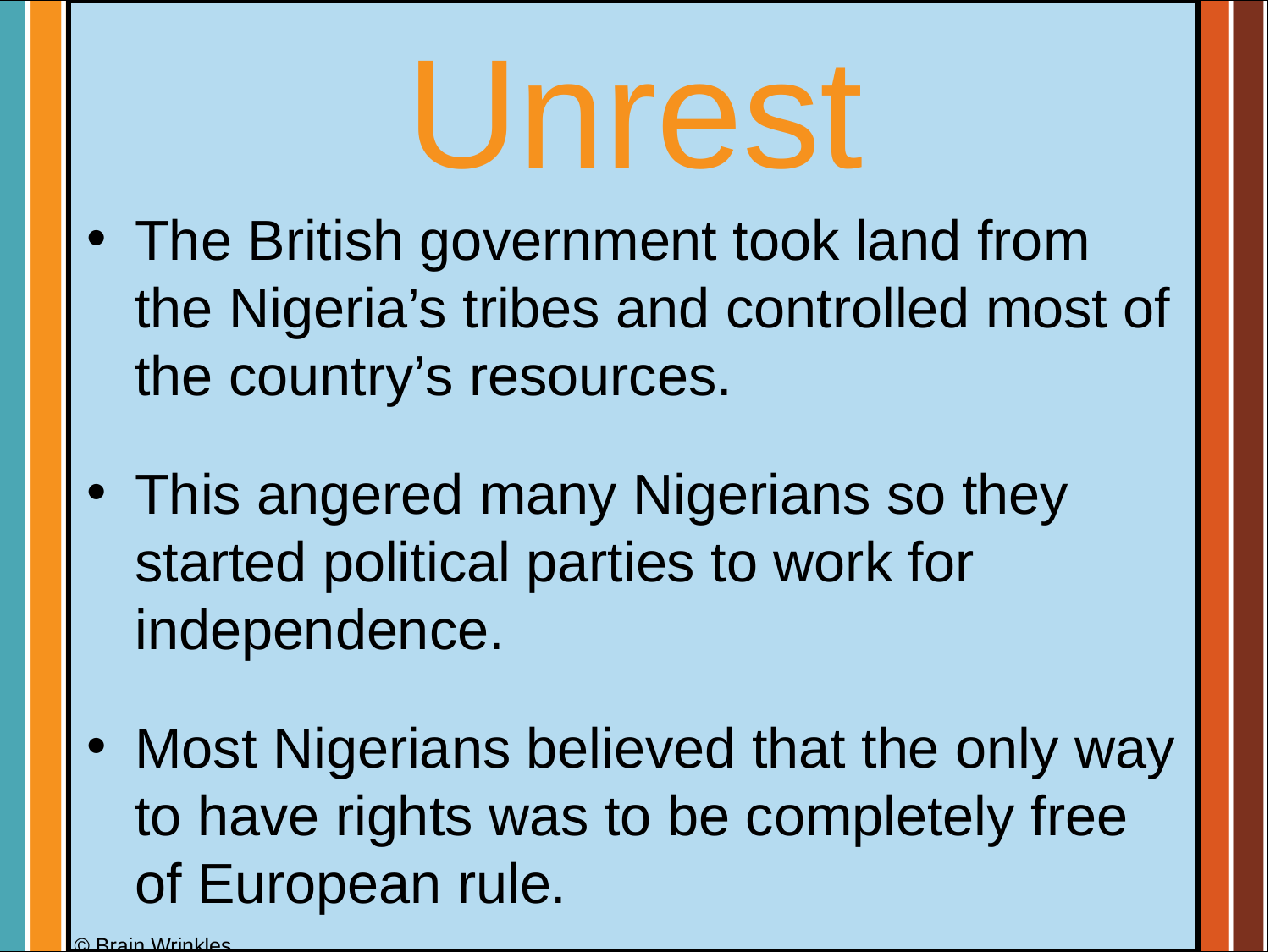

Unrest
The British government took land from the Nigeria’s tribes and controlled most of the country’s resources.

This angered many Nigerians so they started political parties to work for independence.

Most Nigerians believed that the only way to have rights was to be completely free of European rule.

© Brain Wrinkles